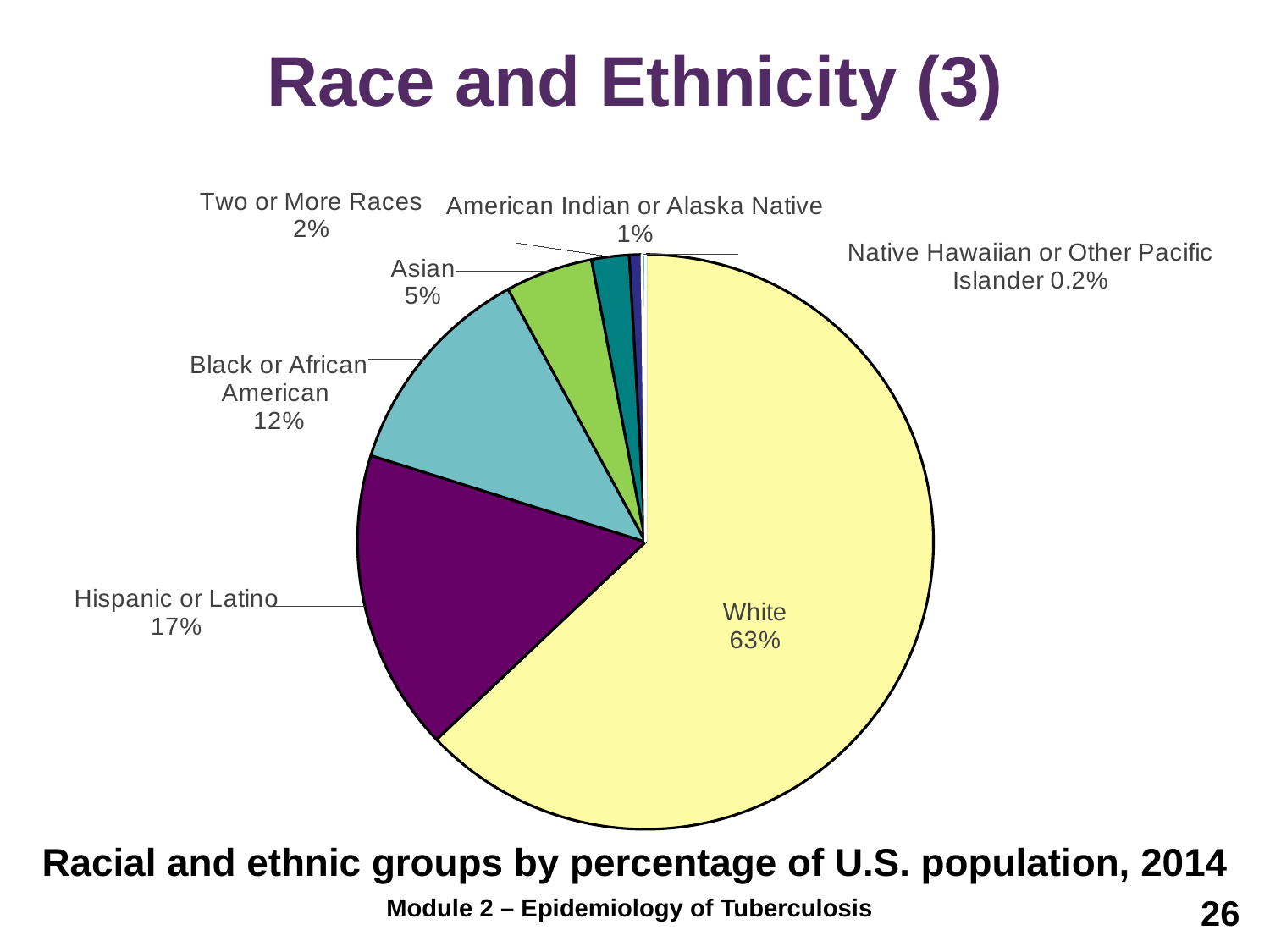

# Race and Ethnicity (3)

### Chart

| Category | Percent |
|---|---|
| White | 0.628 |
| Hispanic or Latino | 0.169 |
| Black or African American | 0.122 |
| Asian | 0.049 |
| Two or More Races | 0.021 |
| American Indian or Alaska Native | 0.007 |
| Native Hawaiian or Other Pacific Islander | 0.002 |
Racial and ethnic groups by percentage of U.S. population, 2014
26
Module 2 – Epidemiology of Tuberculosis